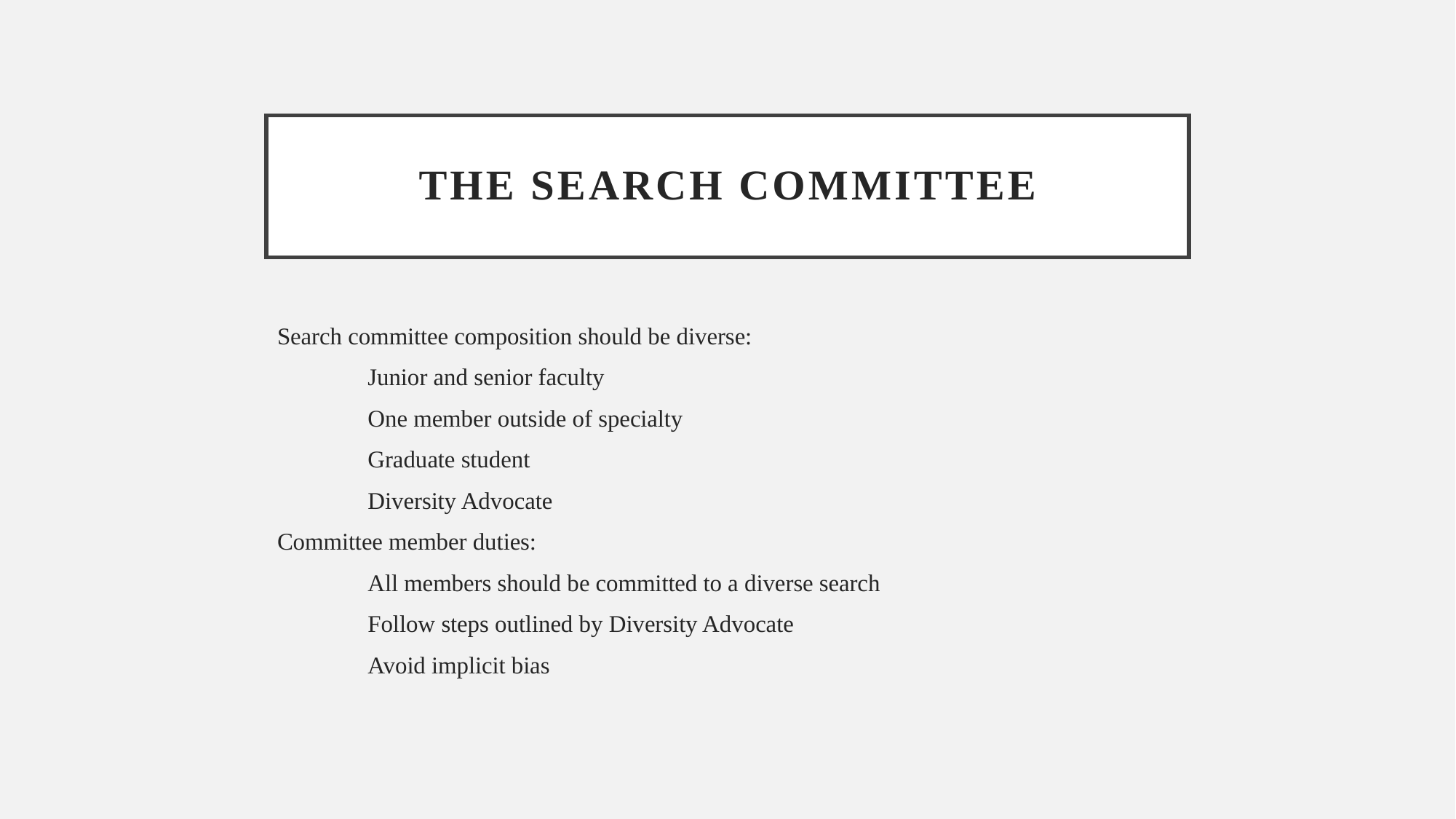

# The Search Committee
Search committee composition should be diverse:
	Junior and senior faculty
	One member outside of specialty
	Graduate student
	Diversity Advocate
Committee member duties:
	All members should be committed to a diverse search
	Follow steps outlined by Diversity Advocate
	Avoid implicit bias